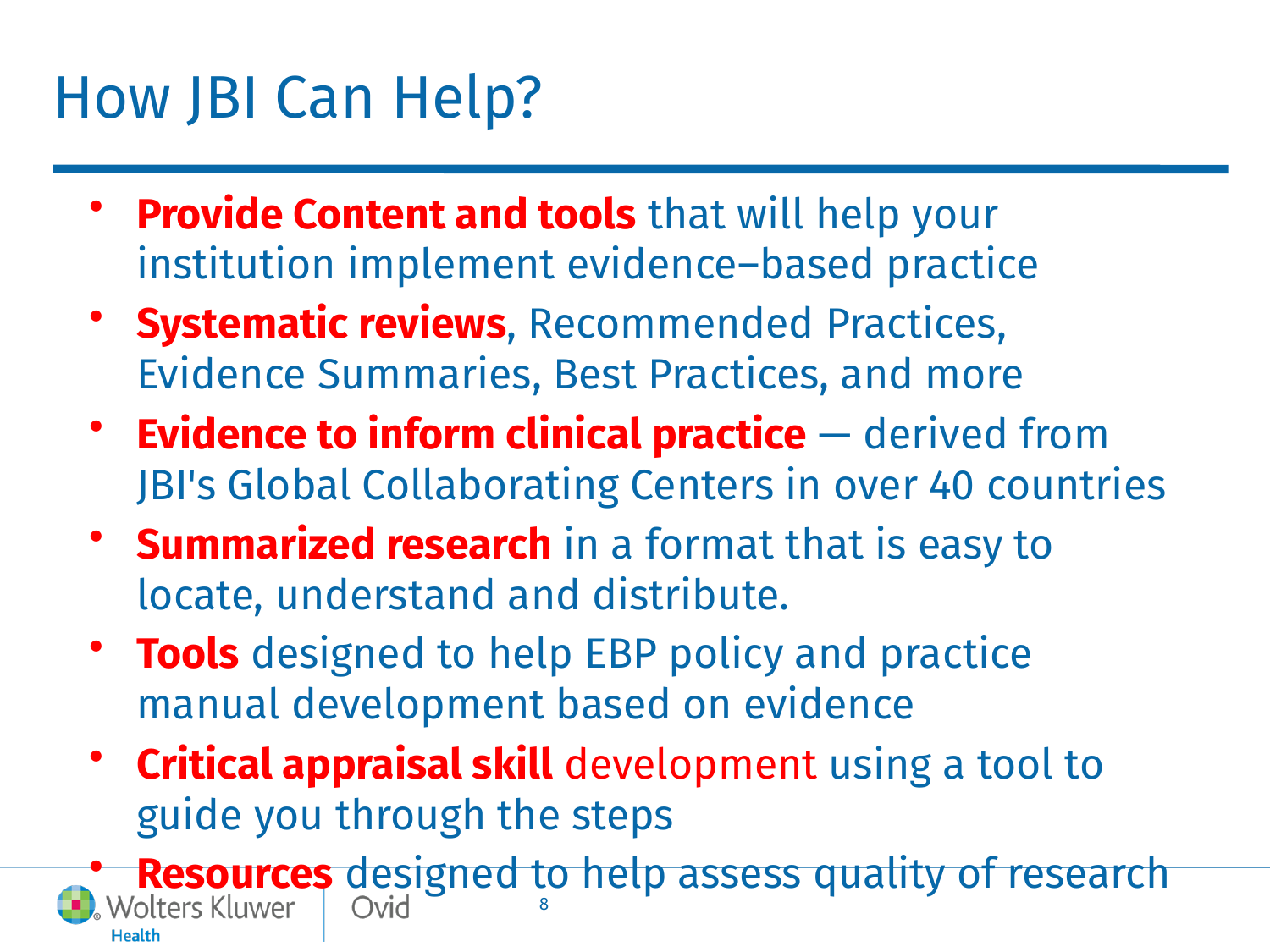

# How JBI Can Help?
Provide Content and tools that will help your institution implement evidence–based practice
Systematic reviews, Recommended Practices, Evidence Summaries, Best Practices, and more
Evidence to inform clinical practice — derived from JBI's Global Collaborating Centers in over 40 countries
Summarized research in a format that is easy to locate, understand and distribute.
Tools designed to help EBP policy and practice manual development based on evidence
Critical appraisal skill development using a tool to guide you through the steps
Resources designed to help assess quality of research